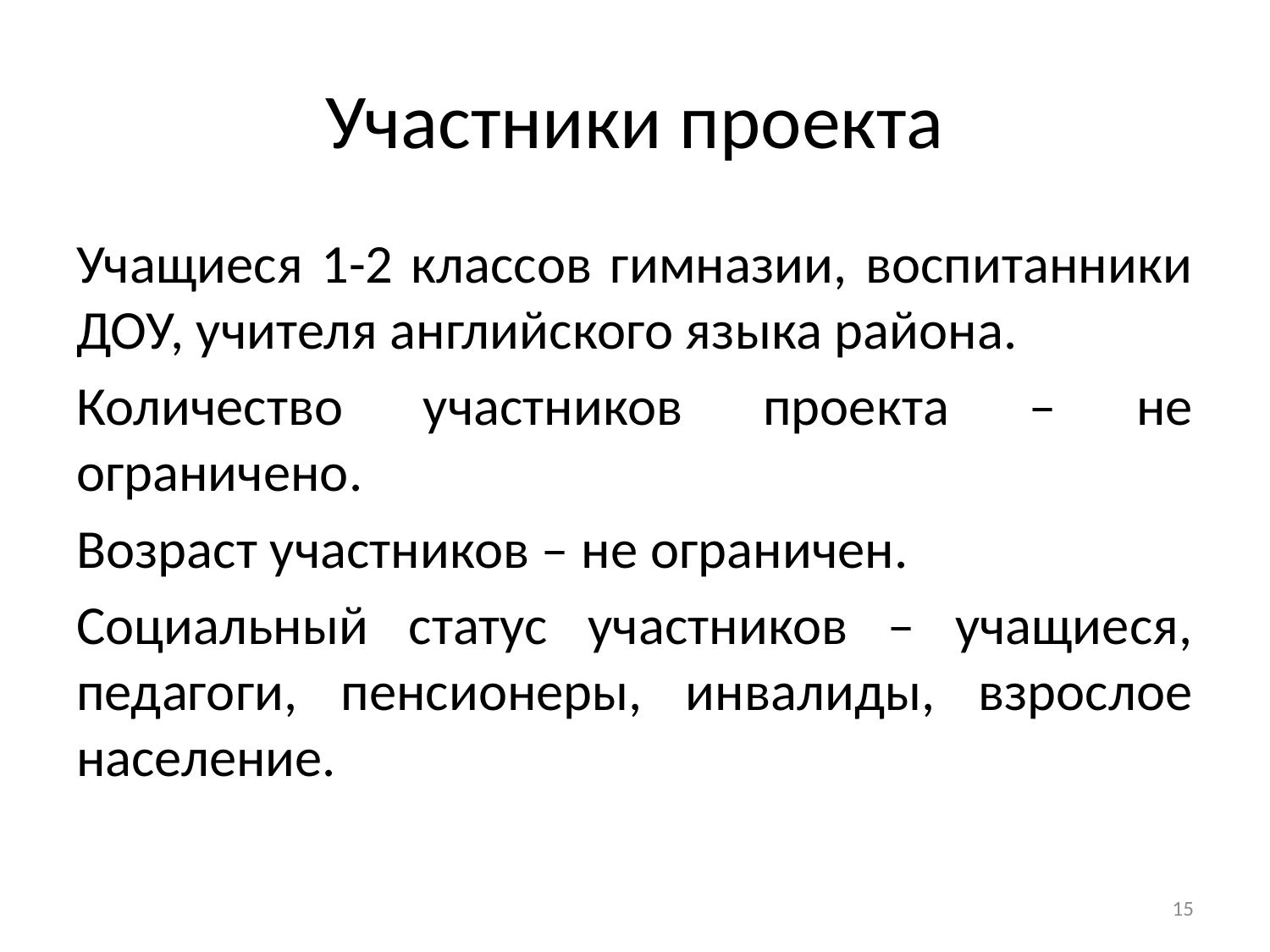

# Участники проекта
Учащиеся 1-2 классов гимназии, воспитанники ДОУ, учителя английского языка района.
Количество участников проекта – не ограничено.
Возраст участников – не ограничен.
Социальный статус участников – учащиеся, педагоги, пенсионеры, инвалиды, взрослое население.
15